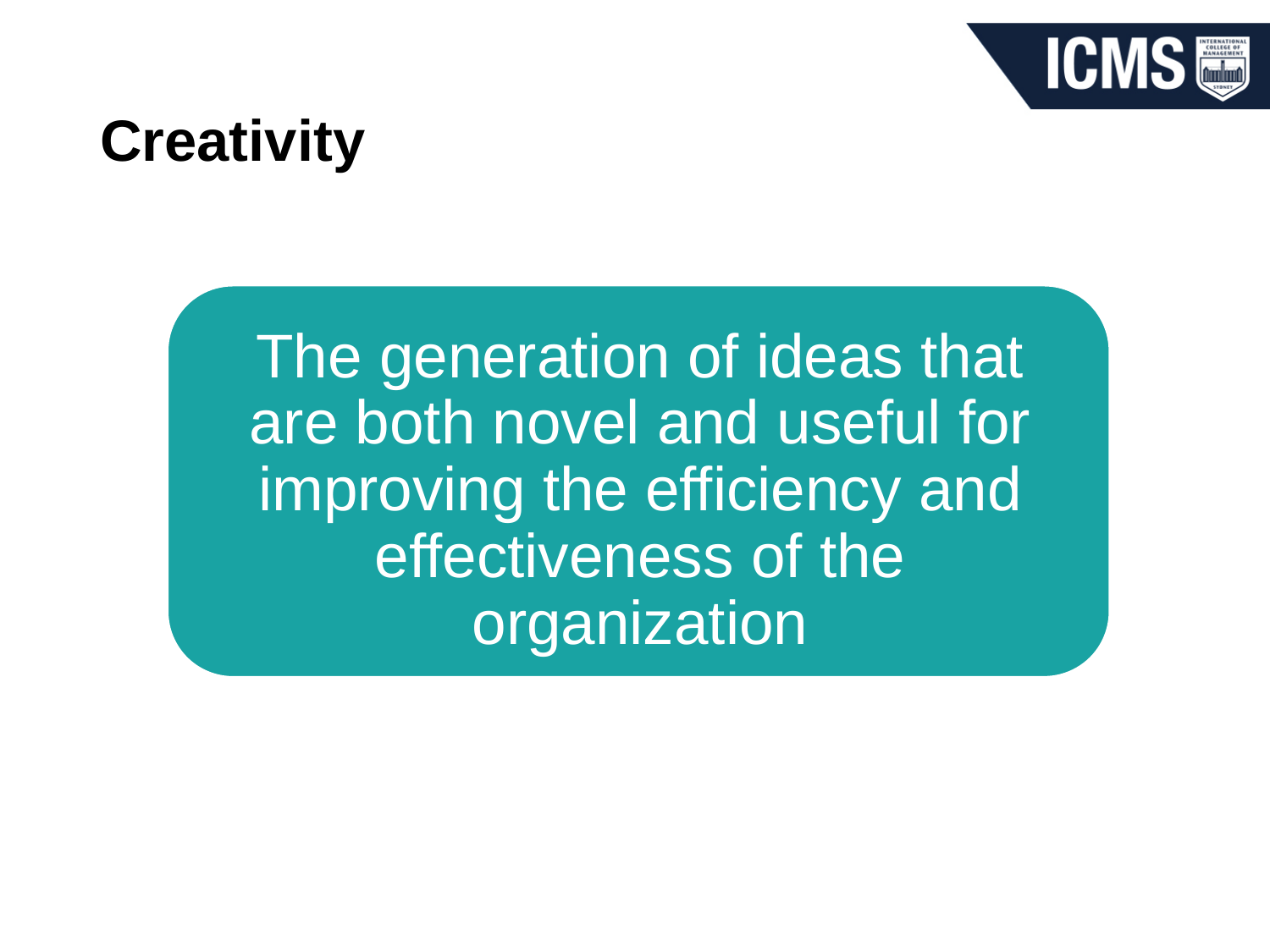

# Creativity

The generation of ideas that are both novel and useful for improving the efficiency and effectiveness of the organization